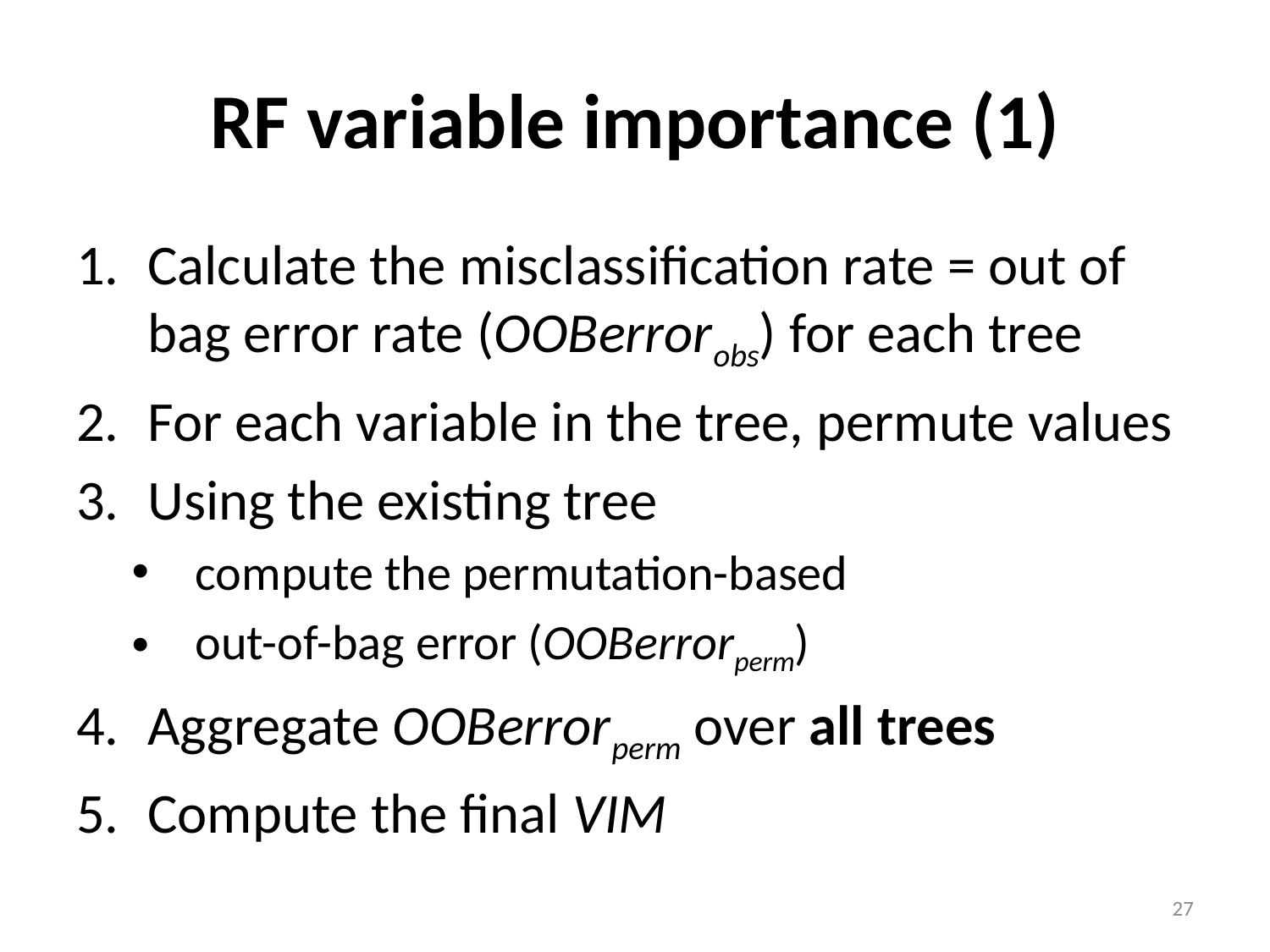

# RF variable importance (1)
Calculate the misclassification rate = out of bag error rate (OOBerrorobs) for each tree
For each variable in the tree, permute values
Using the existing tree
compute the permutation-based
out-of-bag error (OOBerrorperm)
Aggregate OOBerrorperm over all trees
Compute the final VIM
27